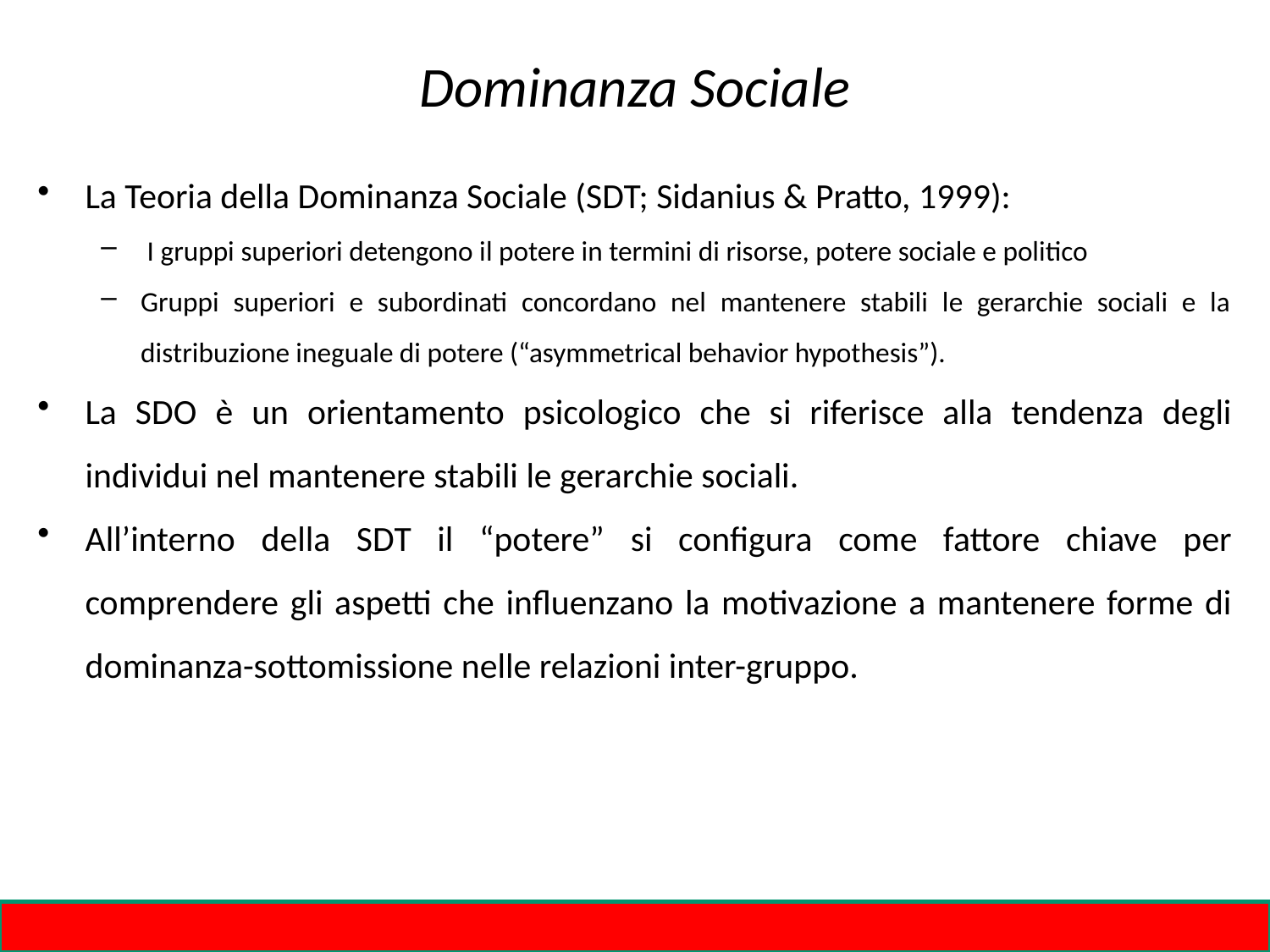

# Dominanza Sociale
La Teoria della Dominanza Sociale (SDT; Sidanius & Pratto, 1999):
 I gruppi superiori detengono il potere in termini di risorse, potere sociale e politico
Gruppi superiori e subordinati concordano nel mantenere stabili le gerarchie sociali e la distribuzione ineguale di potere (“asymmetrical behavior hypothesis”).
La SDO è un orientamento psicologico che si riferisce alla tendenza degli individui nel mantenere stabili le gerarchie sociali.
All’interno della SDT il “potere” si configura come fattore chiave per comprendere gli aspetti che influenzano la motivazione a mantenere forme di dominanza-sottomissione nelle relazioni inter-gruppo.